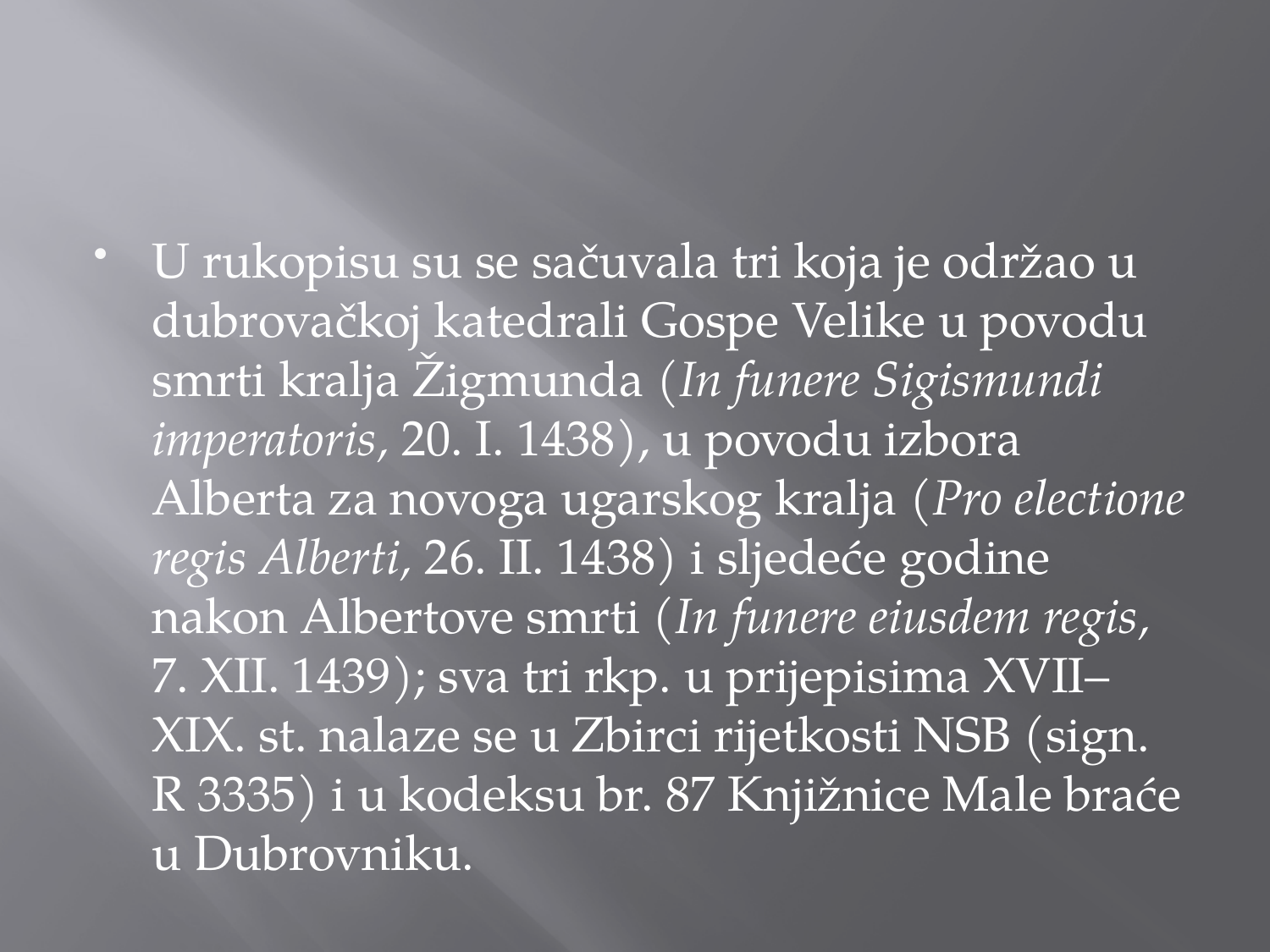

#
U rukopisu su se sačuvala tri koja je održao u dubrovačkoj katedrali Gospe Velike u povodu smrti kralja Žigmunda (In funere Sigismundi imperatoris, 20. I. 1438), u povodu izbora Alberta za novoga ugarskog kralja (Pro electione regis Alberti, 26. II. 1438) i sljedeće godine nakon Albertove smrti (In funere eiusdem regis, 7. XII. 1439); sva tri rkp. u prijepisima XVII–XIX. st. nalaze se u Zbirci rijetkosti NSB (sign. R 3335) i u kodeksu br. 87 Knjižnice Male braće u Dubrovniku.